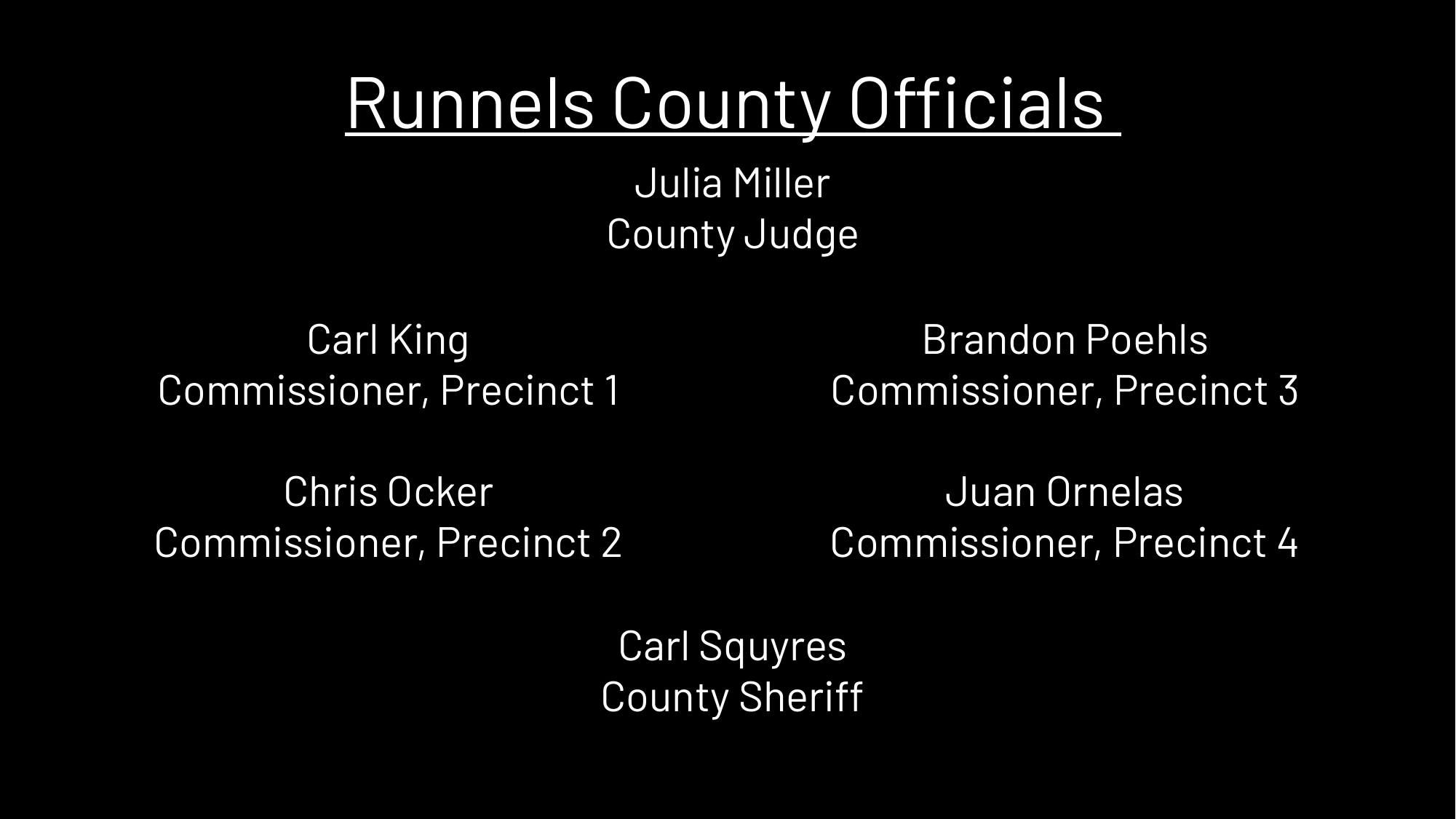

Runnels County Officials
Julia Miller
County Judge

Carl King
Commissioner, Precinct 1

Chris Ocker
Commissioner, Precinct 2

Brandon Poehls
Commissioner, Precinct 3

Juan Ornelas
Commissioner, Precinct 4
Carl Squyres
County Sheriff